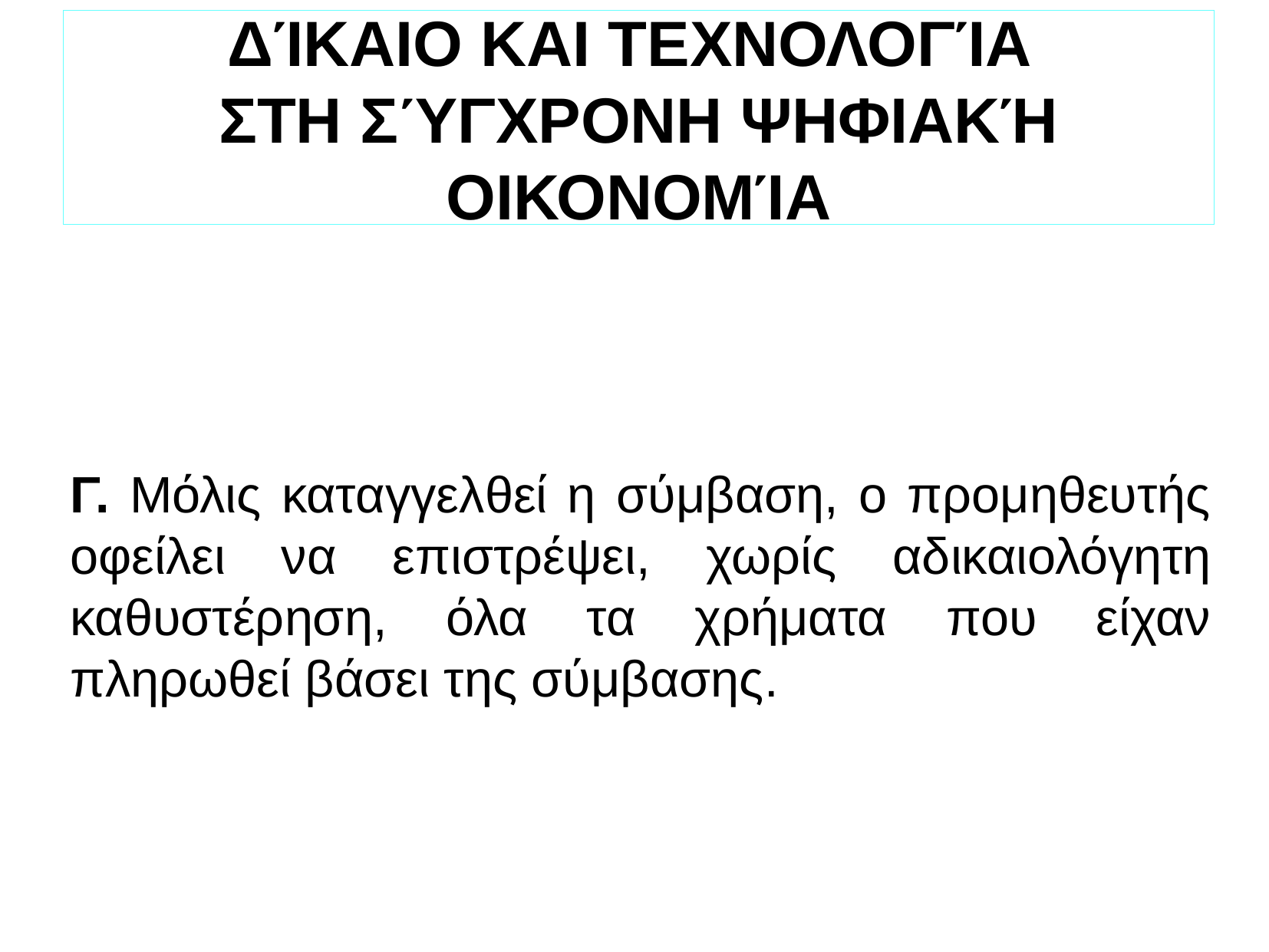

ΔΊΚΑΙΟ ΚΑΙ ΤΕΧΝΟΛΟΓΊΑ
ΣΤΗ ΣΎΓΧΡΟΝΗ ΨΗΦΙΑΚΉ ΟΙΚΟΝΟΜΊΑ
Γ. Μόλις καταγγελθεί η σύμβαση, ο προμηθευτής οφείλει να επιστρέψει, χωρίς αδικαιολόγητη καθυστέρηση, όλα τα χρήματα που είχαν πληρωθεί βάσει της σύμβασης.